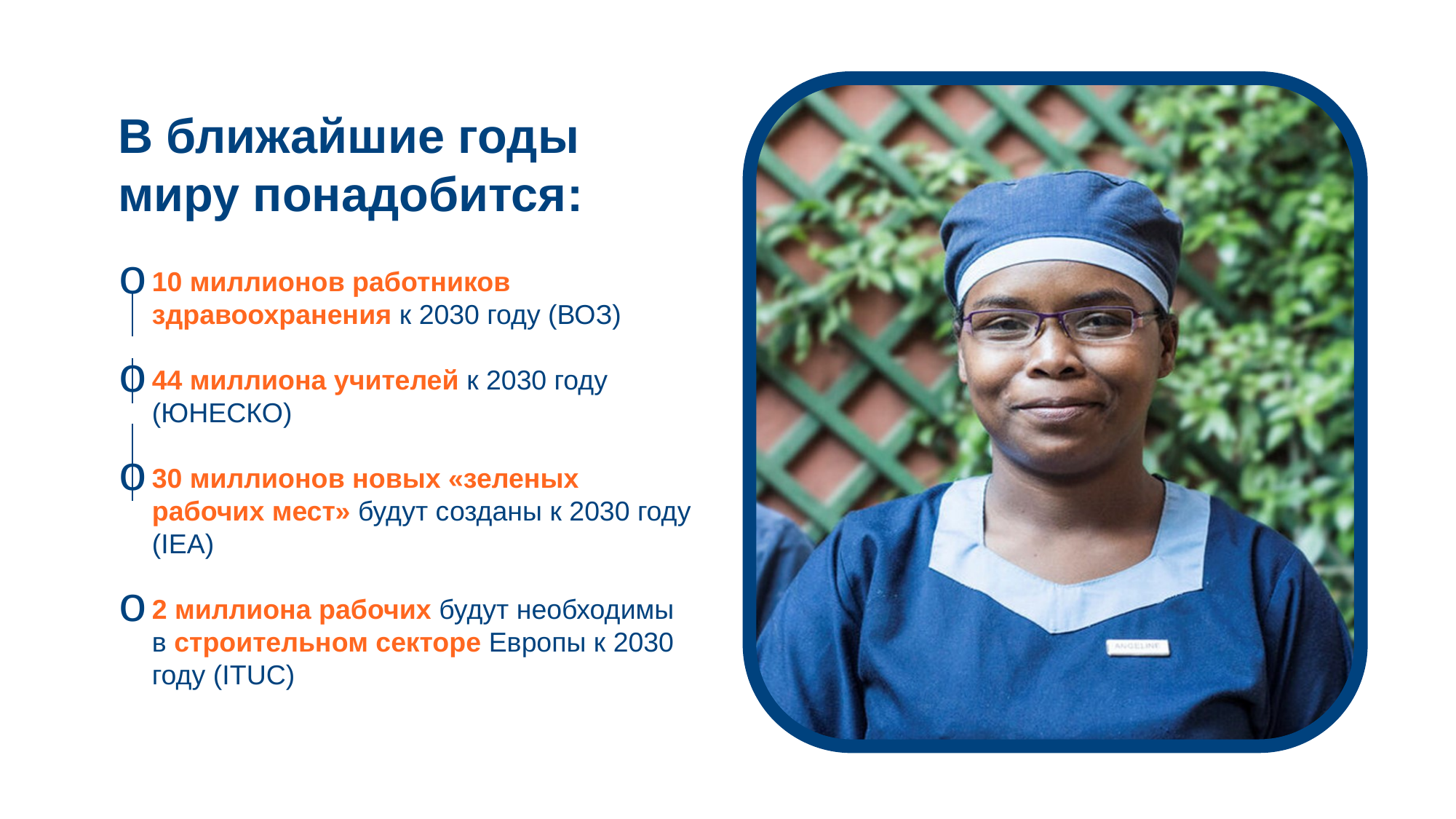

В ближайшие годы миру понадобится:
10 миллионов работников здравоохранения к 2030 году (ВОЗ)

44 миллиона учителей к 2030 году (ЮНЕСКО)

30 миллионов новых «зеленых рабочих мест» будут созданы к 2030 году (IEA)

2 миллиона рабочих будут необходимы в строительном секторе Европы к 2030 году (ITUC)